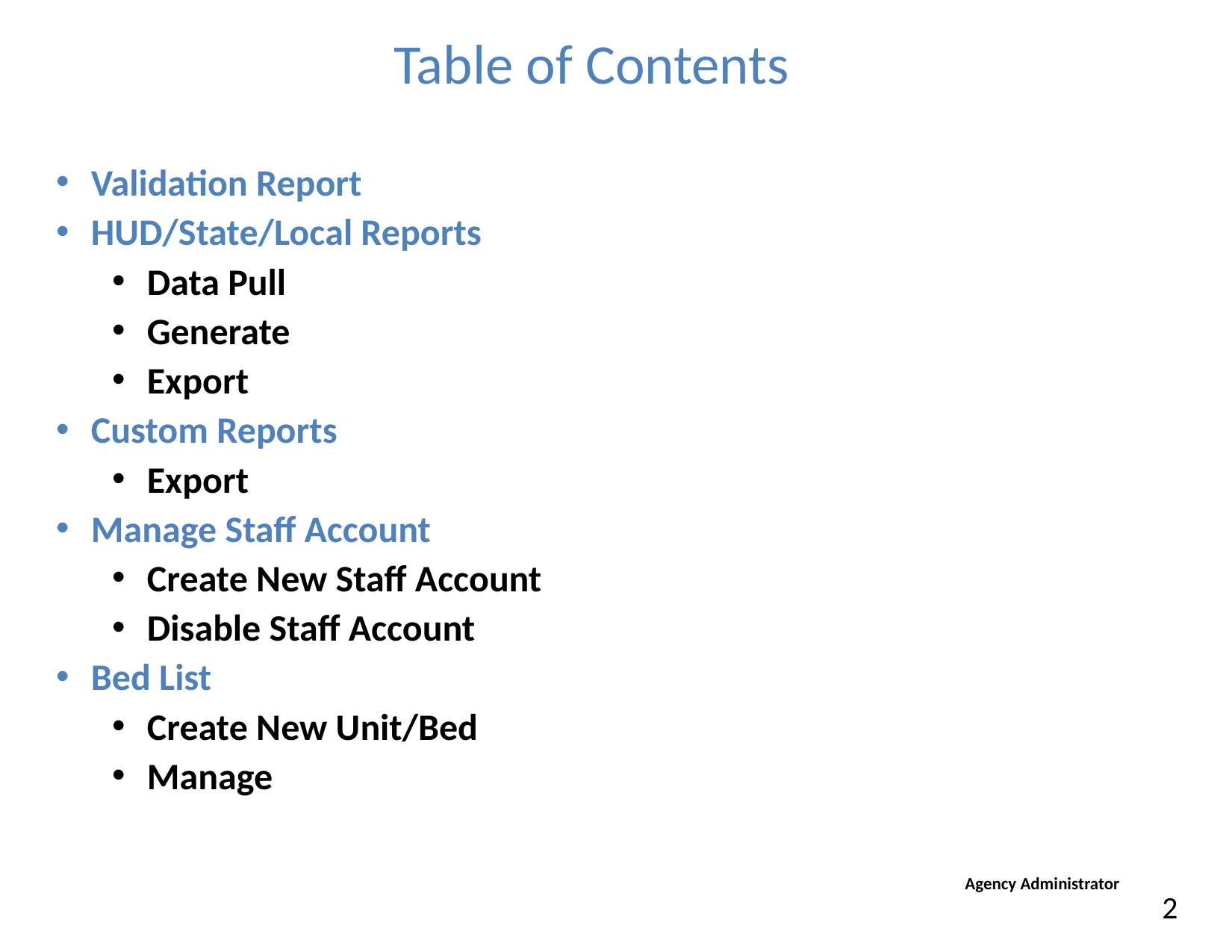

# Table of Contents
Validation Report
HUD/State/Local Reports
Data Pull
Generate
Export
Custom Reports
Export
Manage Staff Account
Create New Staff Account
Disable Staff Account
Bed List
Create New Unit/Bed
Manage
Agency Administrator
2